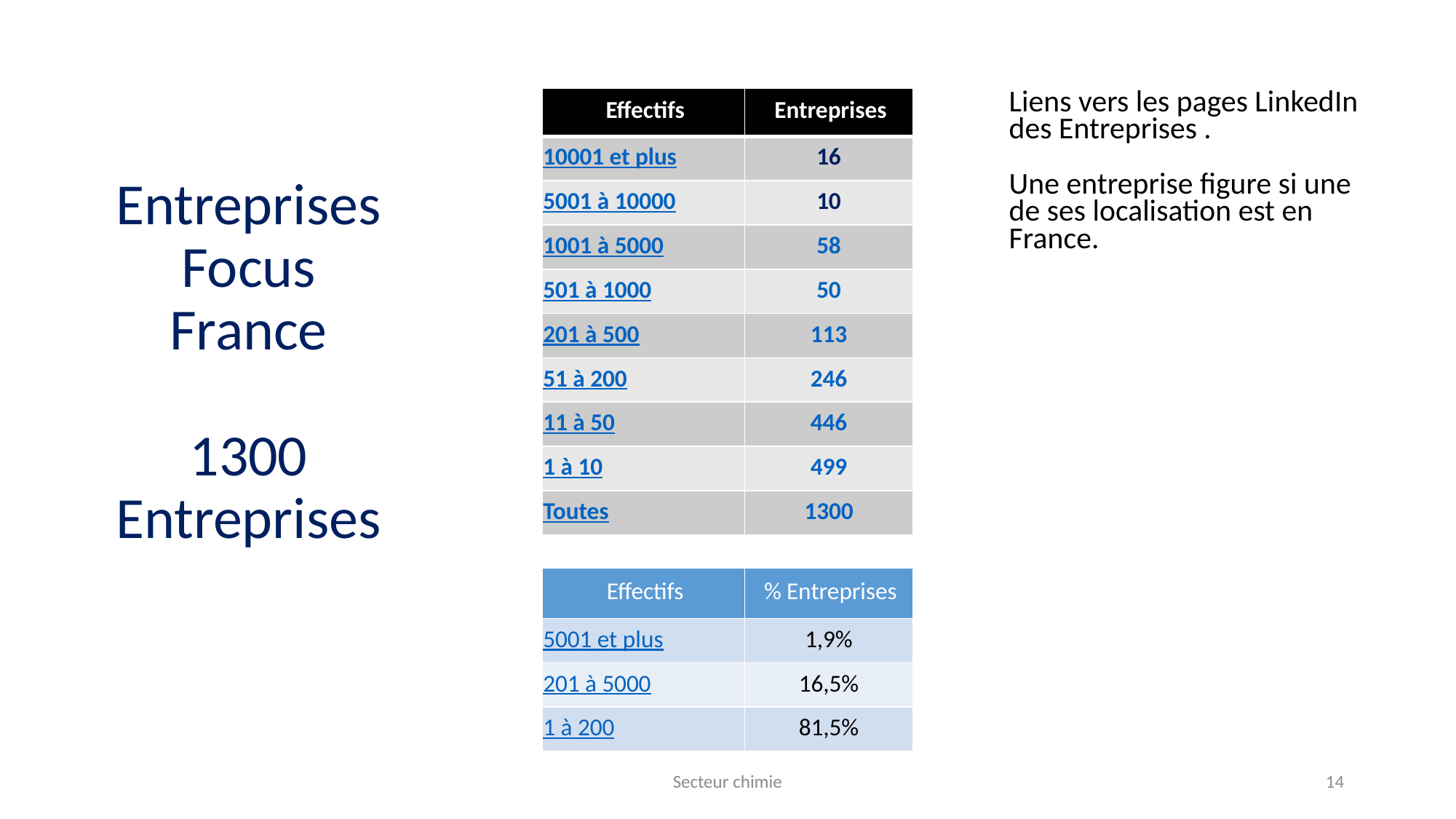

Liens vers les pages LinkedIn  des Entreprises .

Une entreprise figure si une de ses localisation est en France.
| Effectifs | Entreprises |
| --- | --- |
| 10001 et plus | 16 |
| 5001 à 10000 | 10 |
| 1001 à 5000 | 58 |
| 501 à 1000 | 50 |
| 201 à 500 | 113 |
| 51 à 200 | 246 |
| 11 à 50 | 446 |
| 1 à 10 | 499 |
| Toutes | 1300 |
# Entreprises Focus France 1300 Entreprises
| Effectifs | % Entreprises |
| --- | --- |
| 5001 et plus | 1,9% |
| 201 à 5000 | 16,5% |
| 1 à 200 | 81,5% |
Secteur chimie
14